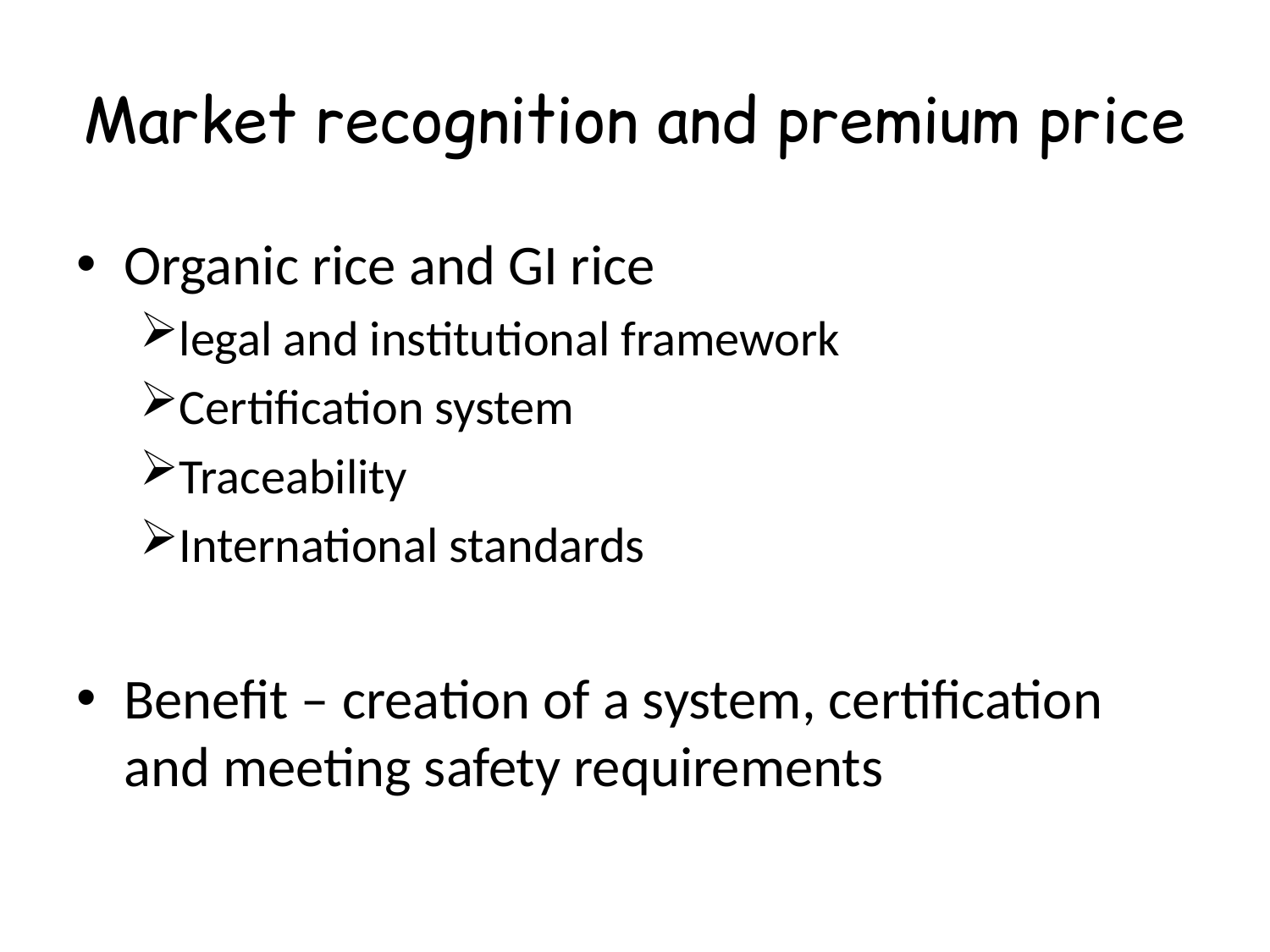

# Market recognition and premium price
Organic rice and GI rice
legal and institutional framework
Certification system
Traceability
International standards

Benefit – creation of a system, certification and meeting safety requirements